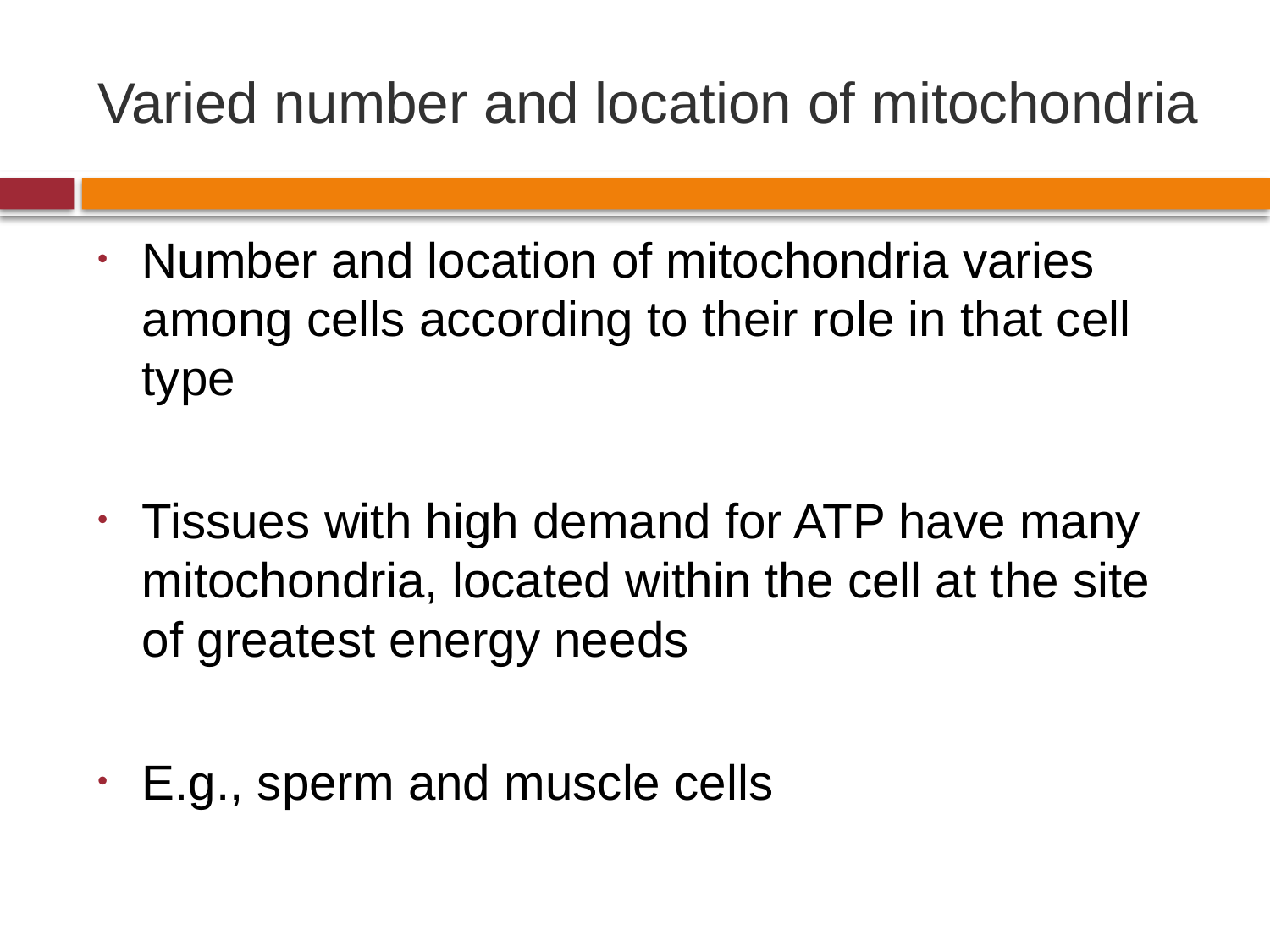

# Varied number and location of mitochondria
Number and location of mitochondria varies among cells according to their role in that cell type

Tissues with high demand for ATP have many mitochondria, located within the cell at the site of greatest energy needs

E.g., sperm and muscle cells